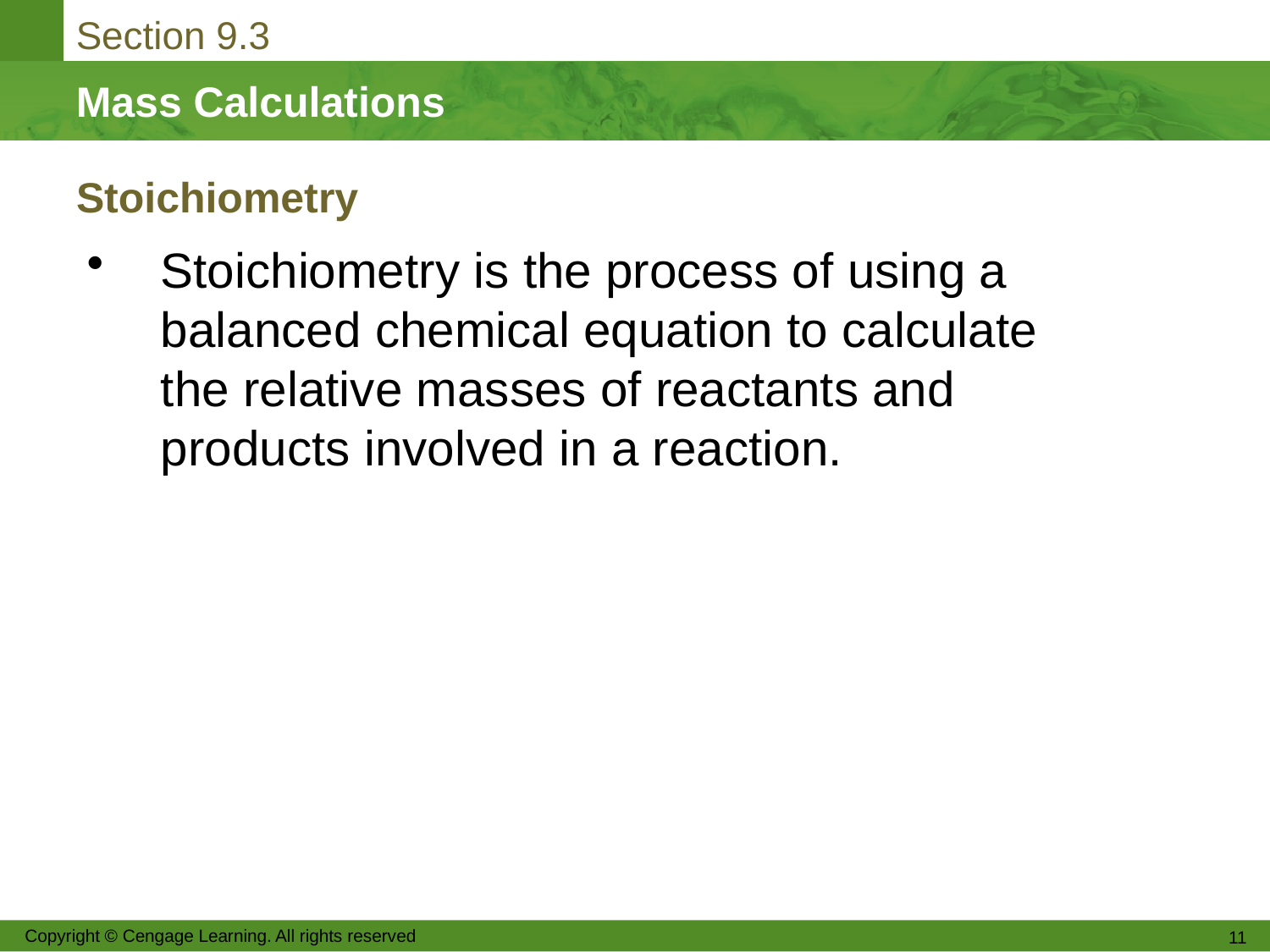

# Stoichiometry
Stoichiometry is the process of using a balanced chemical equation to calculate the relative masses of reactants and products involved in a reaction.
Copyright © Cengage Learning. All rights reserved
11